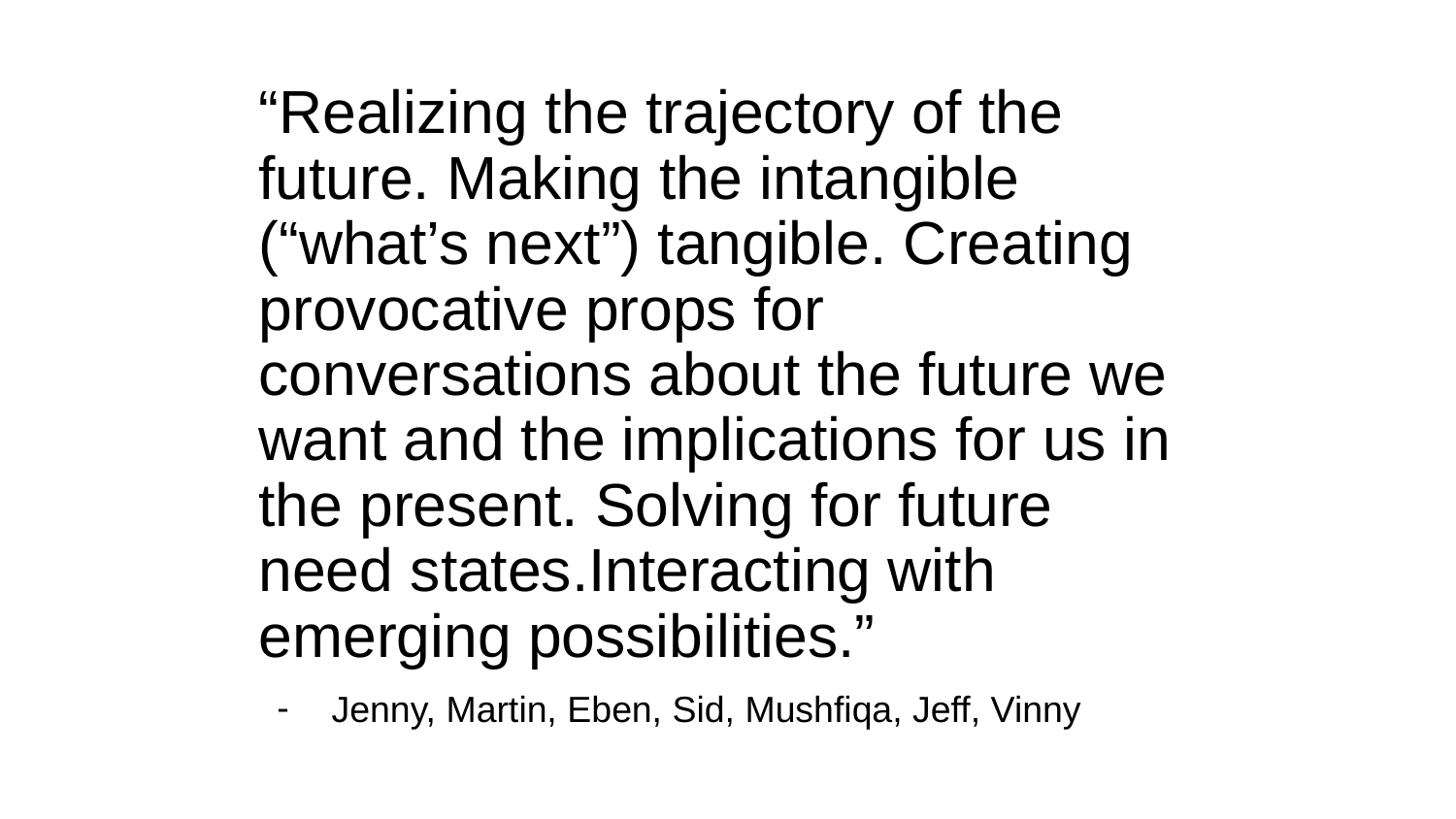

“Realizing the trajectory of the future. Making the intangible (“what’s next”) tangible. Creating provocative props for conversations about the future we want and the implications for us in the present. Solving for future need states.Interacting with emerging possibilities.”
Jenny, Martin, Eben, Sid, Mushfiqa, Jeff, Vinny